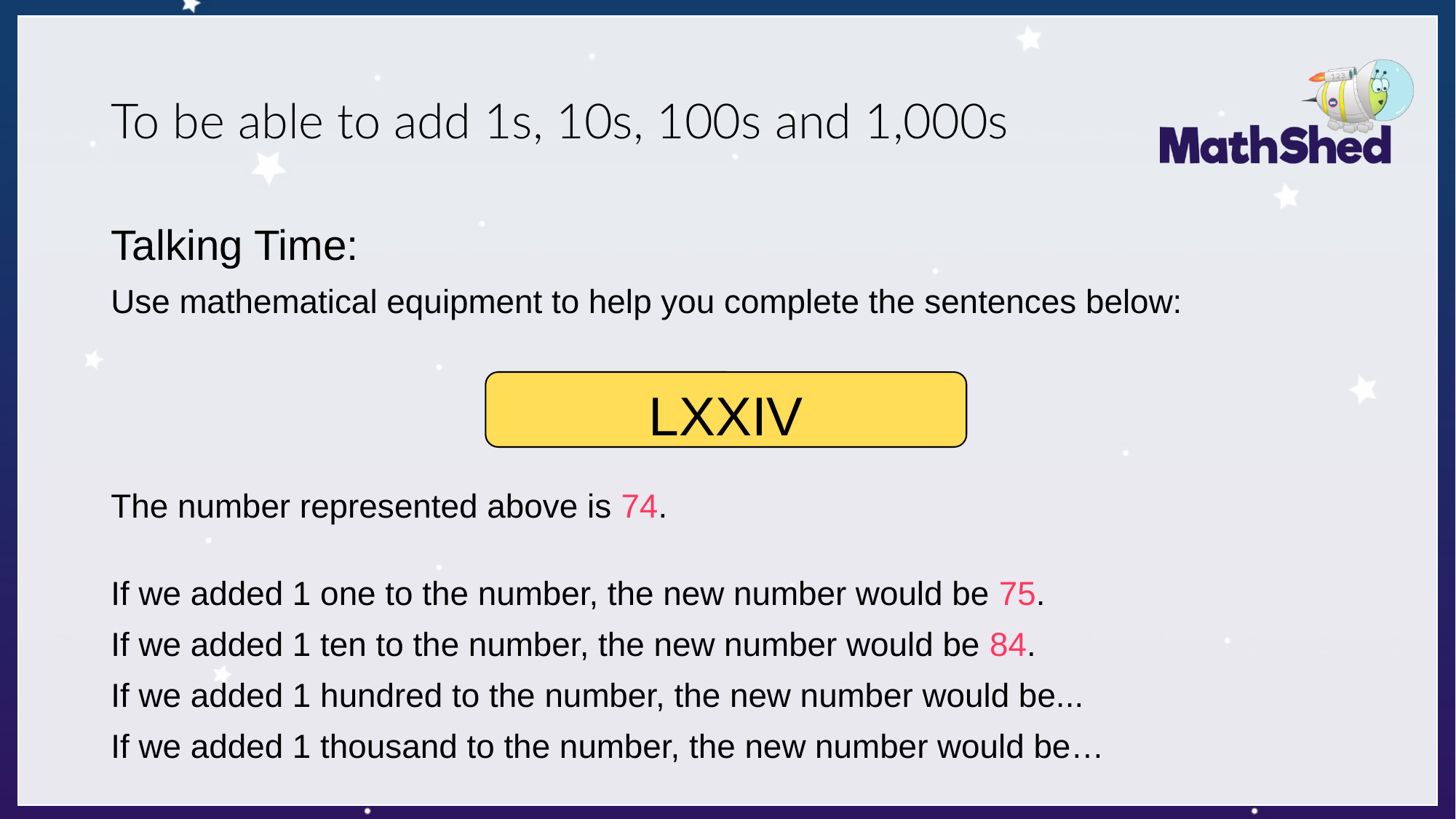

# To be able to add 1s, 10s, 100s and 1,000s
Talking Time:
Use mathematical equipment to help you complete the sentences below:

The number represented above is 74.
If we added 1 one to the number, the new number would be 75.
If we added 1 ten to the number, the new number would be 84.
If we added 1 hundred to the number, the new number would be...
If we added 1 thousand to the number, the new number would be…

LXXIV